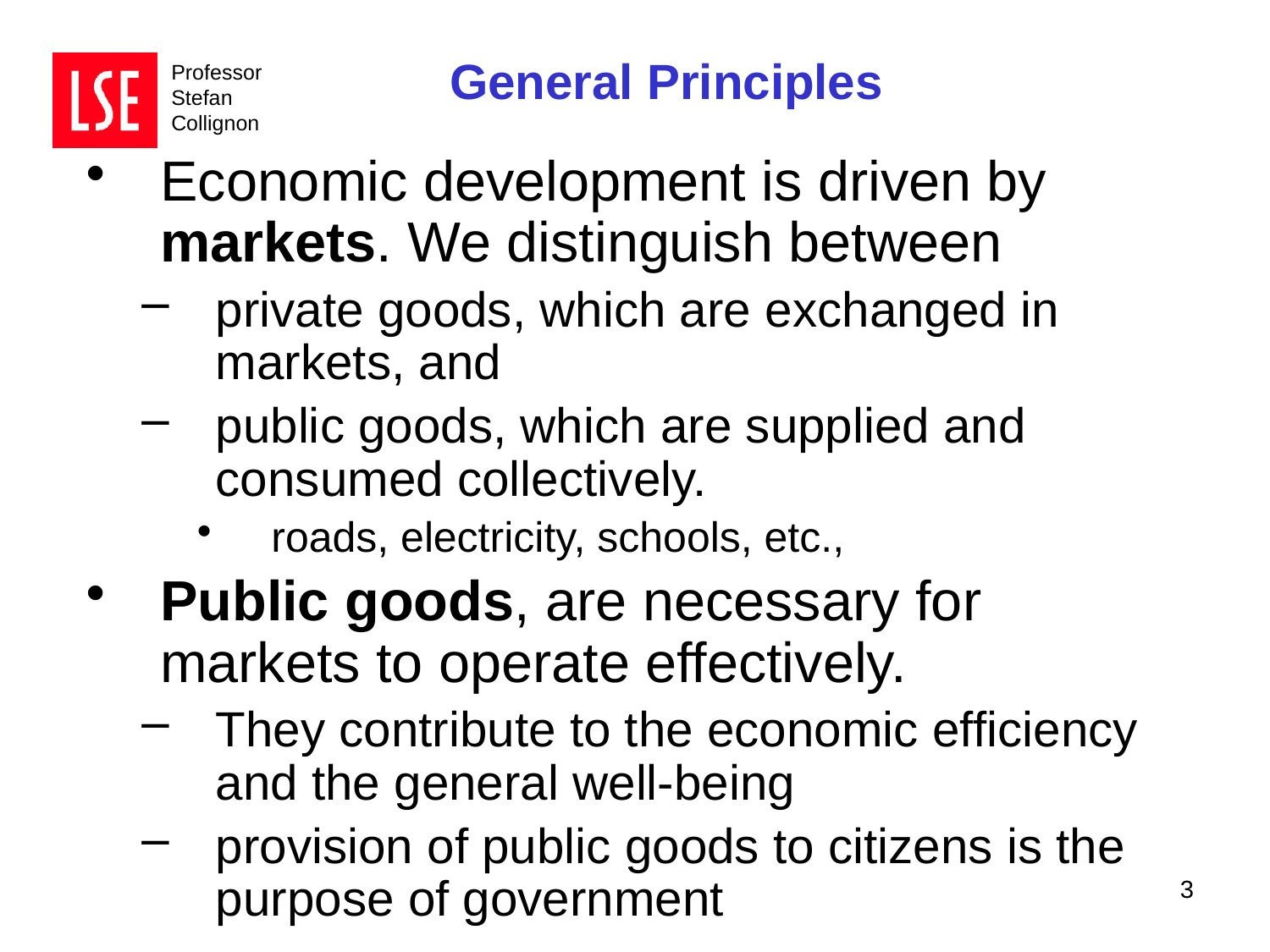

General Principles
Economic development is driven by markets. We distinguish between
private goods, which are exchanged in markets, and
public goods, which are supplied and consumed collectively.
roads, electricity, schools, etc.,
Public goods, are necessary for markets to operate effectively.
They contribute to the economic efficiency and the general well-being
provision of public goods to citizens is the purpose of government
3